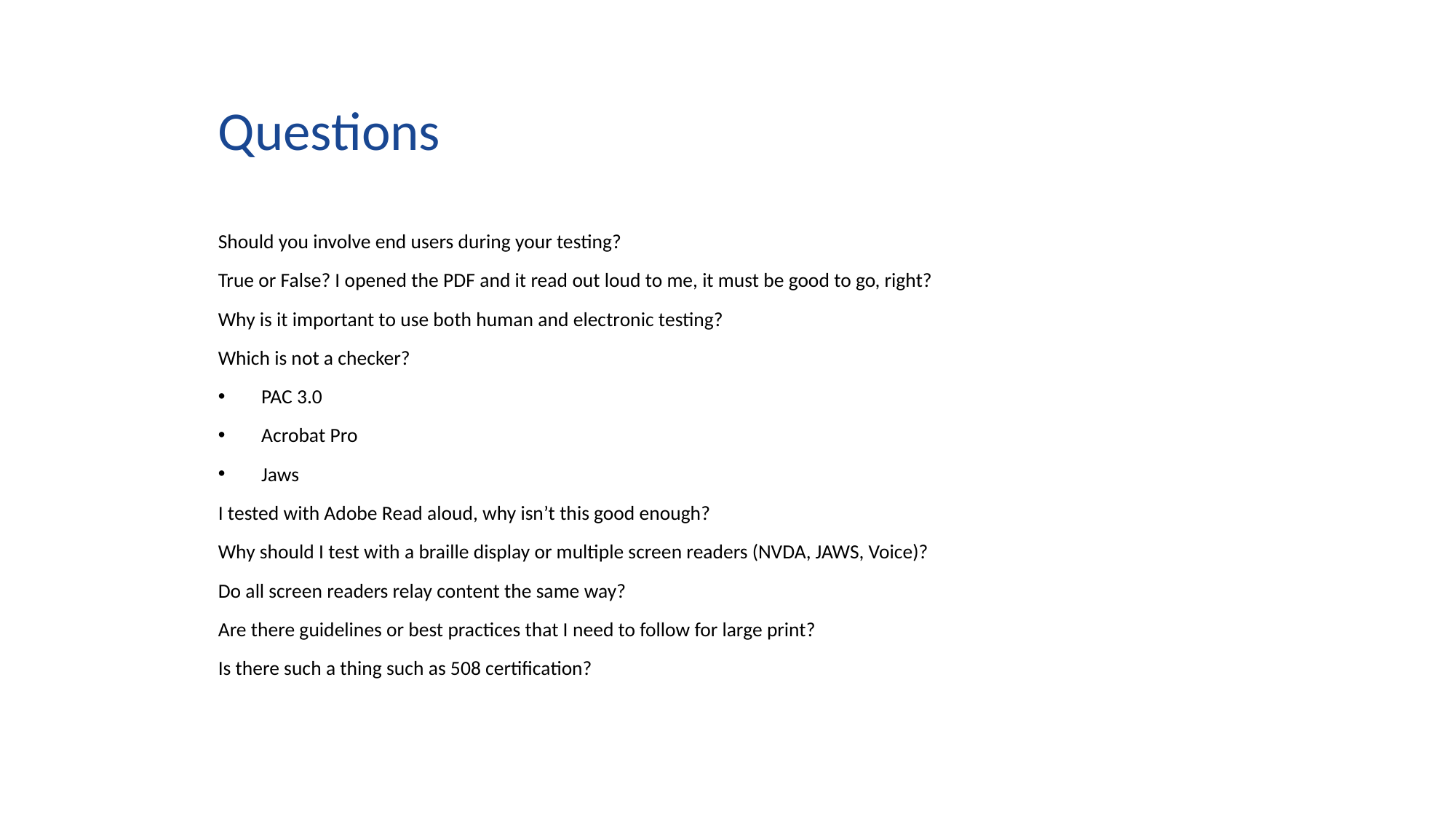

# Questions

Should you involve end users during your testing?
True or False? I opened the PDF and it read out loud to me, it must be good to go, right?
Why is it important to use both human and electronic testing?
Which is not a checker?
PAC 3.0
Acrobat Pro
Jaws
I tested with Adobe Read aloud, why isn’t this good enough?
Why should I test with a braille display or multiple screen readers (NVDA, JAWS, Voice)?
Do all screen readers relay content the same way?
Are there guidelines or best practices that I need to follow for large print?
Is there such a thing such as 508 certification?